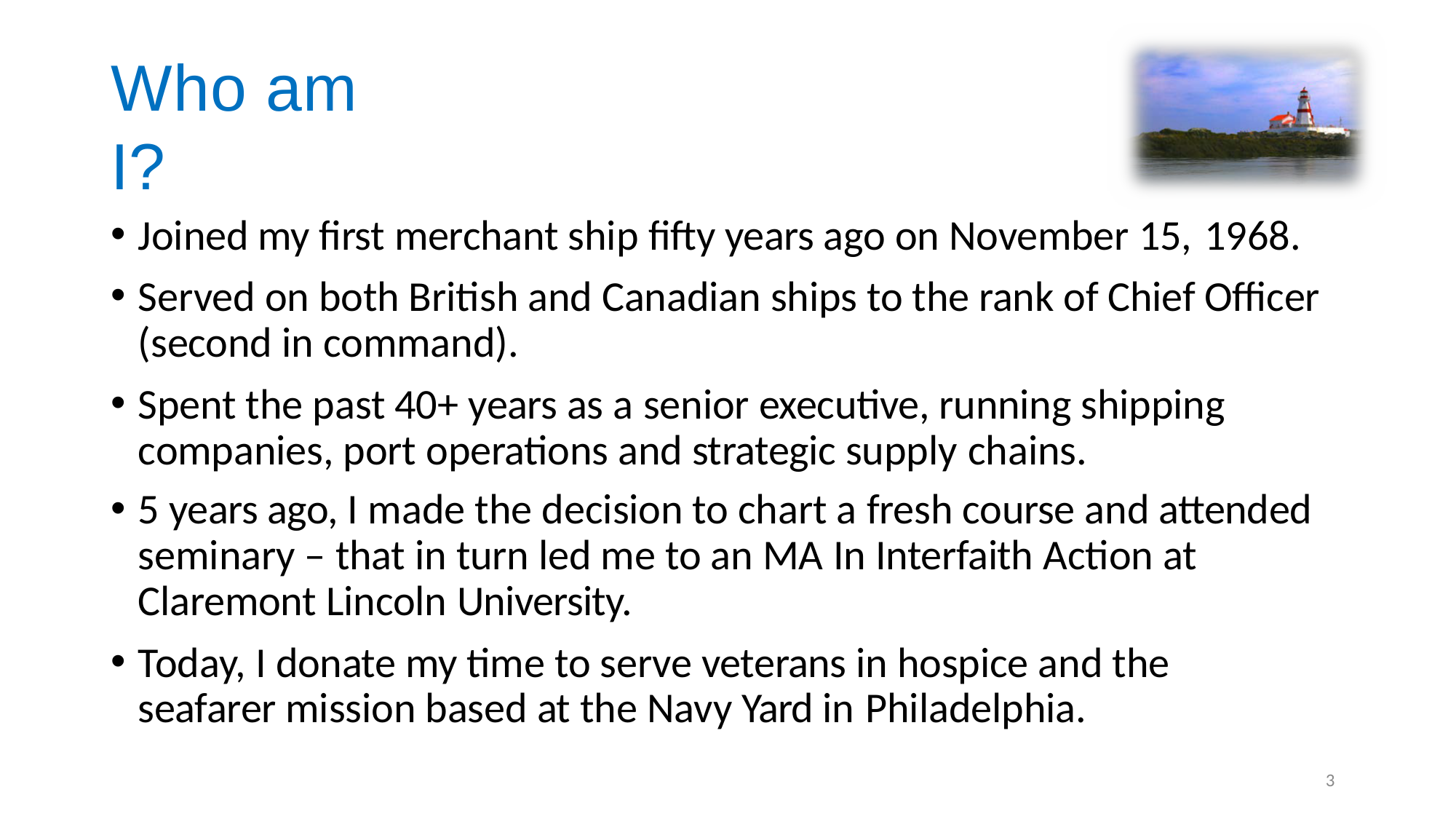

# Who am I?
Joined my first merchant ship fifty years ago on November 15, 1968.
Served on both British and Canadian ships to the rank of Chief Officer  (second in command).
Spent the past 40+ years as a senior executive, running shipping  companies, port operations and strategic supply chains.
5 years ago, I made the decision to chart a fresh course and attended  seminary – that in turn led me to an MA In Interfaith Action at  Claremont Lincoln University.
Today, I donate my time to serve veterans in hospice and the seafarer mission based at the Navy Yard in Philadelphia.
3